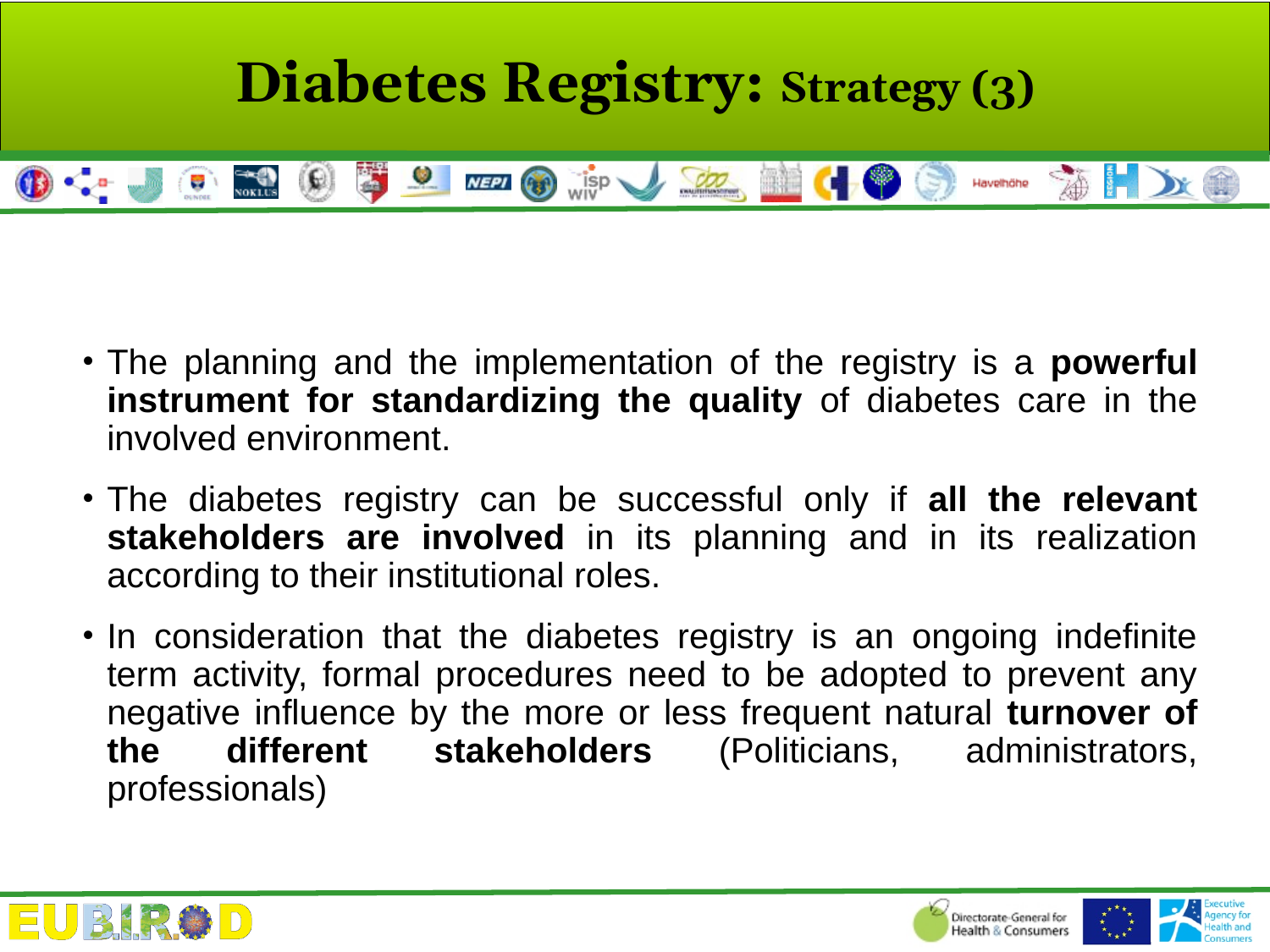

# Diabetes Registry: Strategy (3)
The planning and the implementation of the registry is a powerful instrument for standardizing the quality of diabetes care in the involved environment.
The diabetes registry can be successful only if all the relevant stakeholders are involved in its planning and in its realization according to their institutional roles.
In consideration that the diabetes registry is an ongoing indefinite term activity, formal procedures need to be adopted to prevent any negative influence by the more or less frequent natural turnover of the different stakeholders (Politicians, administrators, professionals)